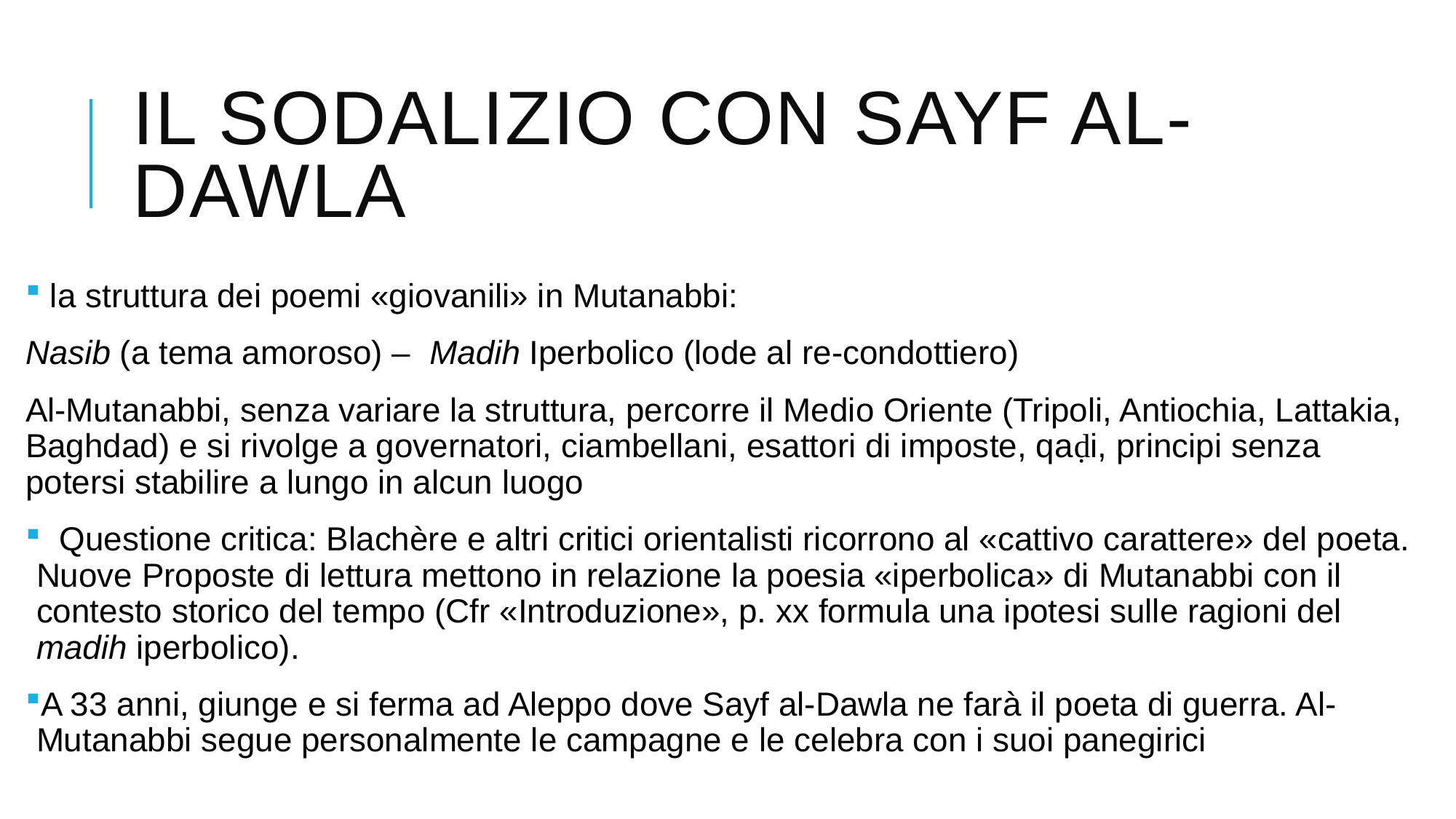

# Il sodalizio con sayf al-Dawla
 la struttura dei poemi «giovanili» in Mutanabbi:
Nasib (a tema amoroso) –  Madih Iperbolico (lode al re-condottiero)
Al-Mutanabbi, senza variare la struttura, percorre il Medio Oriente (Tripoli, Antiochia, Lattakia, Baghdad) e si rivolge a governatori, ciambellani, esattori di imposte, qaḍi, principi senza potersi stabilire a lungo in alcun luogo
  Questione critica: Blachère e altri critici orientalisti ricorrono al «cattivo carattere» del poeta. Nuove Proposte di lettura mettono in relazione la poesia «iperbolica» di Mutanabbi con il contesto storico del tempo (Cfr «Introduzione», p. xx formula una ipotesi sulle ragioni del madih iperbolico).
A 33 anni, giunge e si ferma ad Aleppo dove Sayf al-Dawla ne farà il poeta di guerra. Al-Mutanabbi segue personalmente le campagne e le celebra con i suoi panegirici